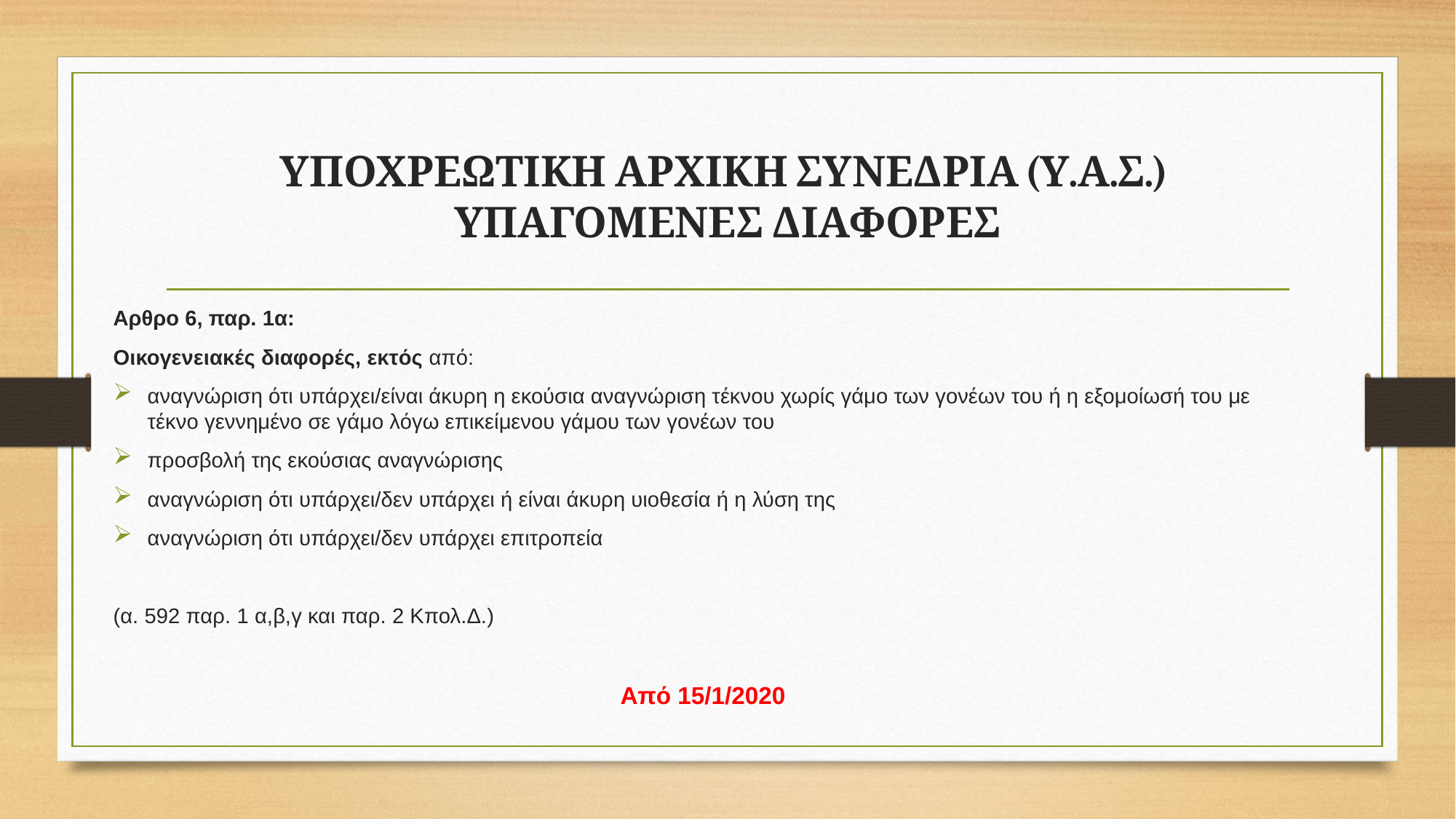

# ΥΠΟΧΡΕΩΤΙΚΗ ΑΡΧΙΚΗ ΣΥΝΕΔΡΙΑ (Υ.Α.Σ.) ΥΠΑΓΟΜΕΝΕΣ ΔΙΑΦΟΡΕΣ
Αρθρο 6, παρ. 1α:
Οικογενειακές διαφορές, εκτός από:
αναγνώριση ότι υπάρχει/είναι άκυρη η εκούσια αναγνώριση τέκνου χωρίς γάμο των γονέων του ή η εξομοίωσή του με τέκνο γεννημένο σε γάμο λόγω επικείμενου γάμου των γονέων του
προσβολή της εκούσιας αναγνώρισης
αναγνώριση ότι υπάρχει/δεν υπάρχει ή είναι άκυρη υιοθεσία ή η λύση της
αναγνώριση ότι υπάρχει/δεν υπάρχει επιτροπεία

(α. 592 παρ. 1 α,β,γ και παρ. 2 Κπολ.Δ.)

Από 15/1/2020